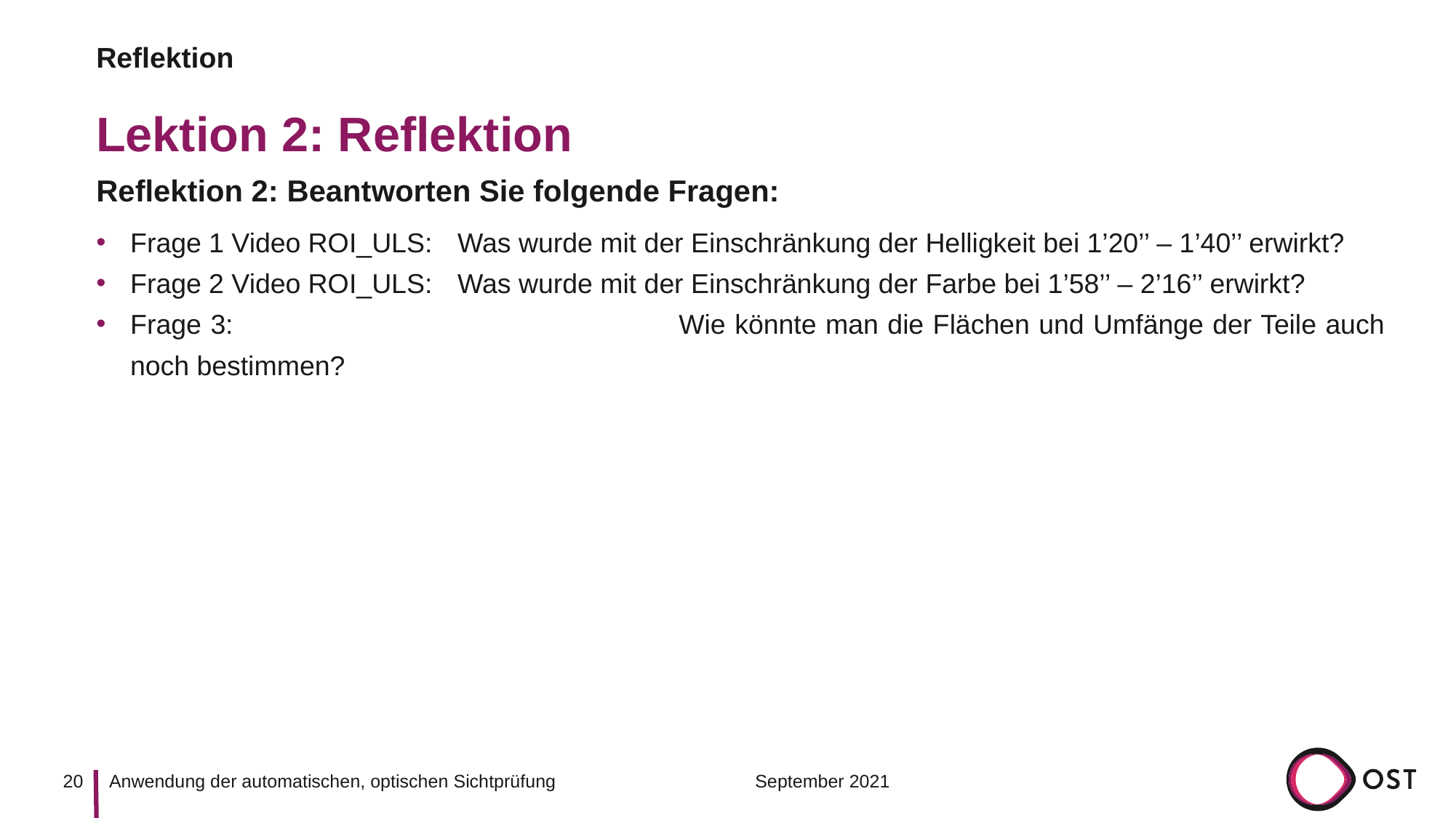

Reflektion
# Lektion 2: Reflektion
Reflektion 2: Beantworten Sie folgende Fragen:
Frage 1 Video ROI_ULS:	Was wurde mit der Einschränkung der Helligkeit bei 1’20’’ – 1’40’’ erwirkt?
Frage 2 Video ROI_ULS:	Was wurde mit der Einschränkung der Farbe bei 1’58’’ – 2’16’’ erwirkt?
Frage 3: 				Wie könnte man die Flächen und Umfänge der Teile auch noch bestimmen?

20
September 2021
Anwendung der automatischen, optischen Sichtprüfung